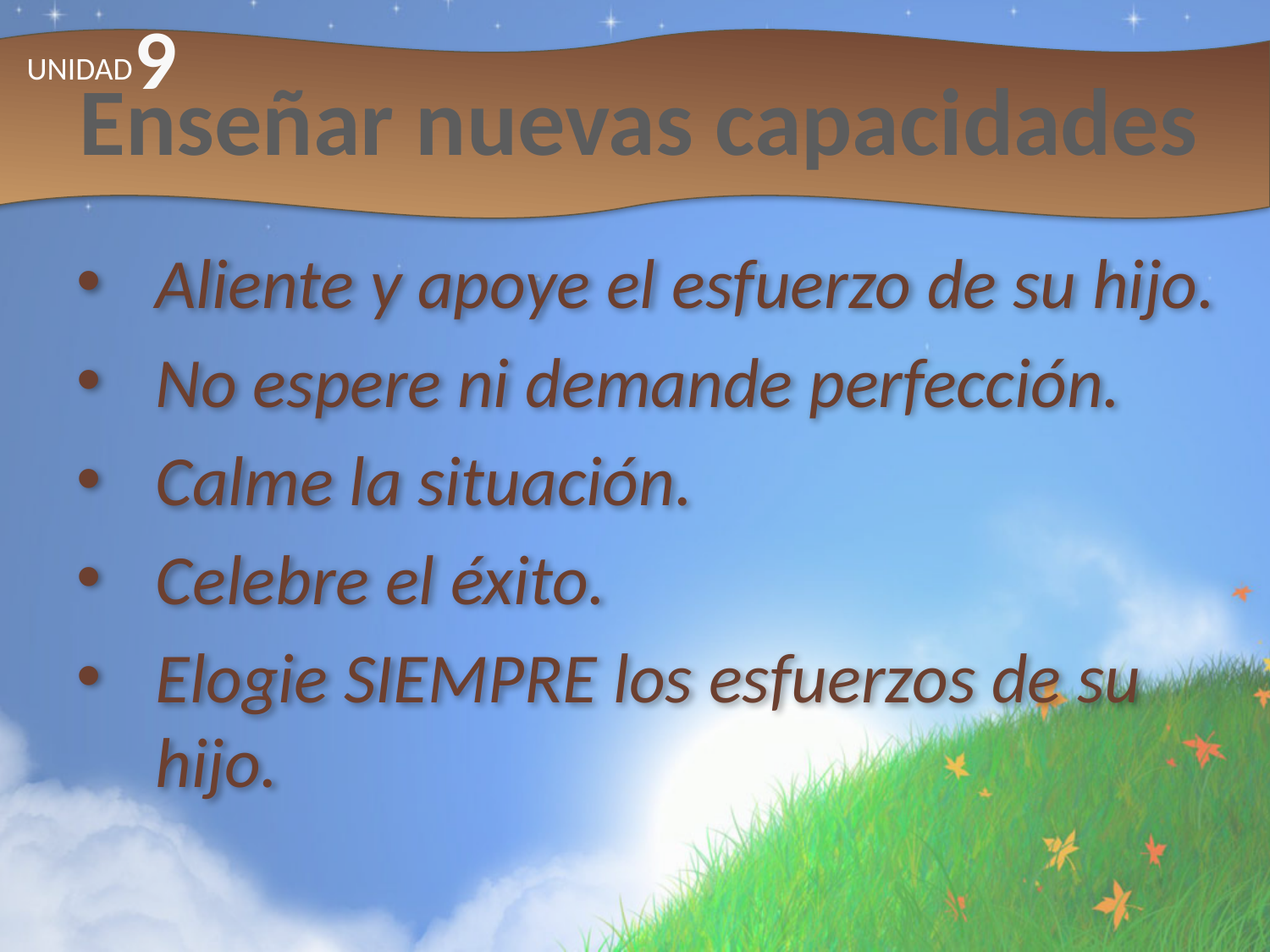

9

# Enseñar nuevas capacidades
UNIDAD
Aliente y apoye el esfuerzo de su hijo.
No espere ni demande perfección.
Calme la situación.
Celebre el éxito.
Elogie SIEMPRE los esfuerzos de su hijo.